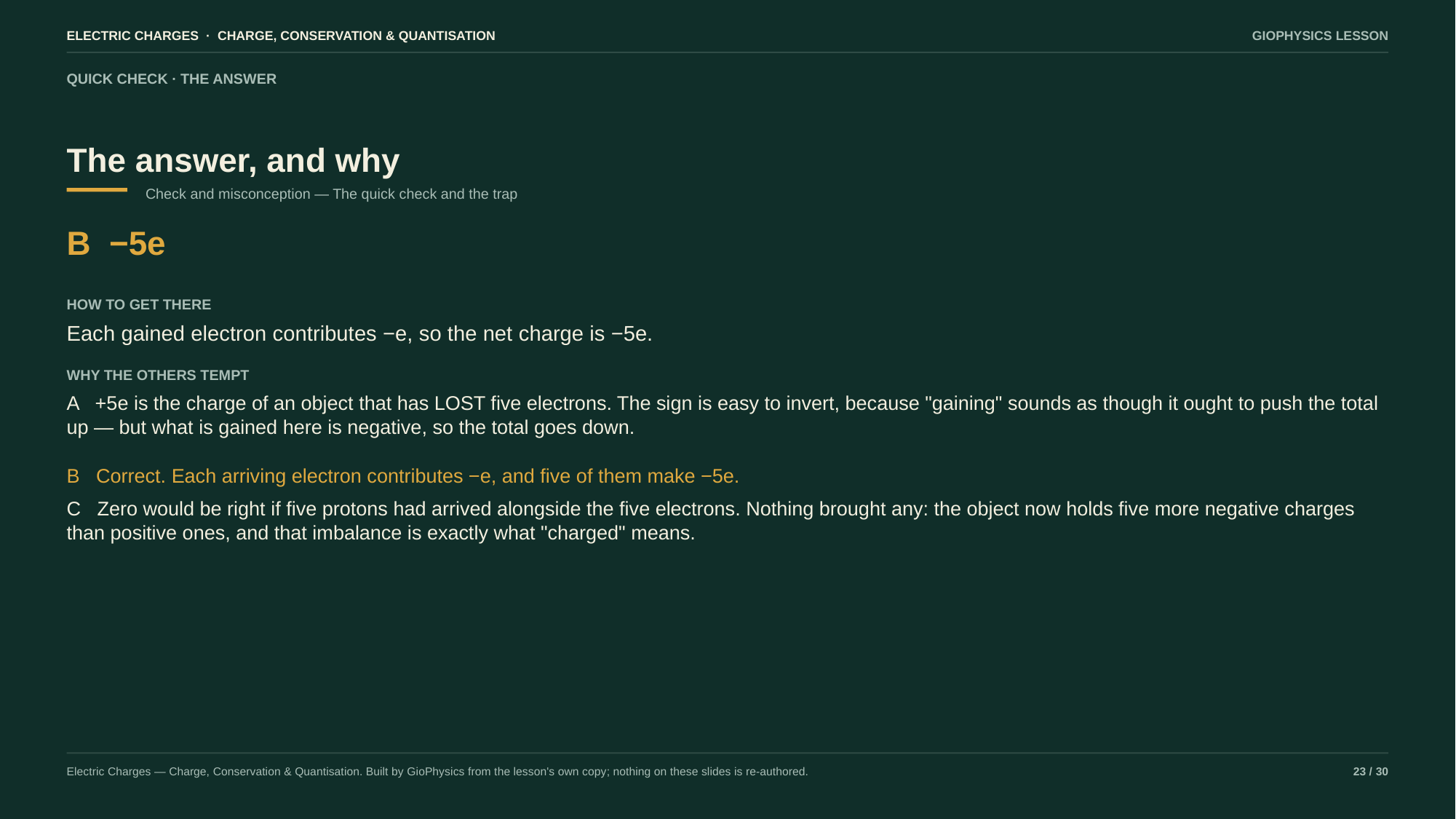

ELECTRIC CHARGES  ·  CHARGE, CONSERVATION & QUANTISATION
GIOPHYSICS LESSON

QUICK CHECK · THE ANSWER
The answer, and why
Check and misconception — The quick check and the trap

B  −5e
HOW TO GET THERE
Each gained electron contributes −e, so the net charge is −5e.
WHY THE OTHERS TEMPT
A   +5e is the charge of an object that has LOST five electrons. The sign is easy to invert, because "gaining" sounds as though it ought to push the total up — but what is gained here is negative, so the total goes down.
B   Correct. Each arriving electron contributes −e, and five of them make −5e.
C   Zero would be right if five protons had arrived alongside the five electrons. Nothing brought any: the object now holds five more negative charges than positive ones, and that imbalance is exactly what "charged" means.

Electric Charges — Charge, Conservation & Quantisation. Built by GioPhysics from the lesson's own copy; nothing on these slides is re-authored.
23 / 30